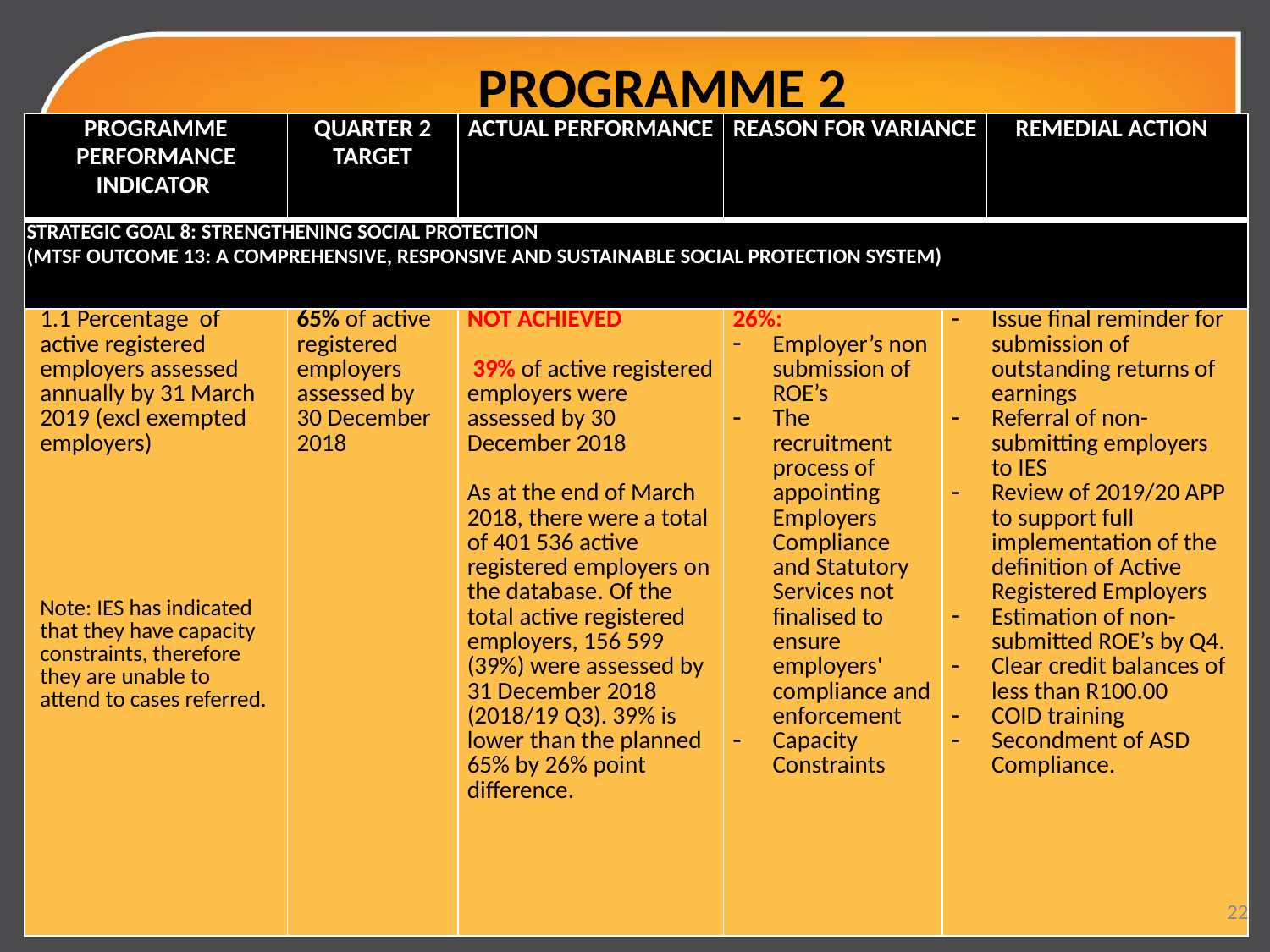

# PROGRAMME 2
| PROGRAMME PERFORMANCE INDICATOR | QUARTER 2 TARGET | ACTUAL PERFORMANCE | REASON FOR VARIANCE |  | REMEDIAL ACTION |
| --- | --- | --- | --- | --- | --- |
| STRATEGIC GOAL 8: STRENGTHENING SOCIAL PROTECTION (MTSF OUTCOME 13: A COMPREHENSIVE, RESPONSIVE AND SUSTAINABLE SOCIAL PROTECTION SYSTEM) |  |  |  |  |  |
| 1.1 Percentage of active registered employers assessed annually by 31 March 2019 (excl exempted employers) Note: IES has indicated that they have capacity constraints, therefore they are unable to attend to cases referred. | 65% of active registered employers assessed by 30 December 2018 | NOT ACHIEVED  39% of active registered employers were assessed by 30 December 2018 As at the end of March 2018, there were a total of 401 536 active registered employers on the database. Of the total active registered employers, 156 599 (39%) were assessed by 31 December 2018 (2018/19 Q3). 39% is lower than the planned 65% by 26% point difference. | 26%: Employer’s non submission of ROE’s The recruitment process of appointing Employers Compliance and Statutory Services not finalised to ensure employers' compliance and enforcement Capacity Constraints | Issue final reminder for submission of outstanding returns of earnings Referral of non-submitting employers to IES Review of 2019/20 APP to support full implementation of the definition of Active Registered Employers Estimation of non-submitted ROE’s by Q4. Clear credit balances of less than R100.00 COID training Secondment of ASD Compliance. |  |
22